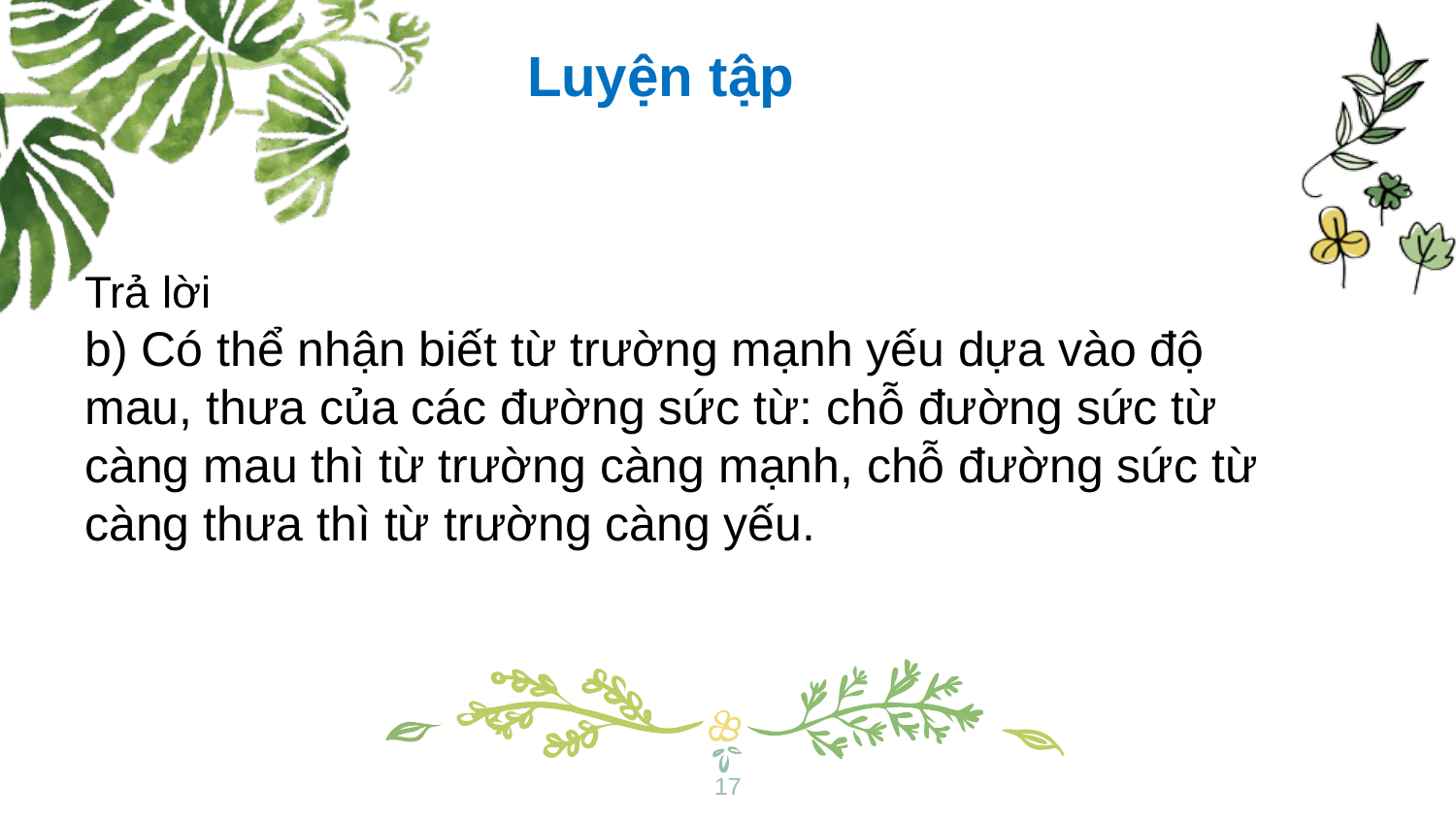

Luyện tập
Trả lời
b) Có thể nhận biết từ trường mạnh yếu dựa vào độ mau, thưa của các đường sức từ: chỗ đường sức từ càng mau thì từ trường càng mạnh, chỗ đường sức từ càng thưa thì từ trường càng yếu.

17